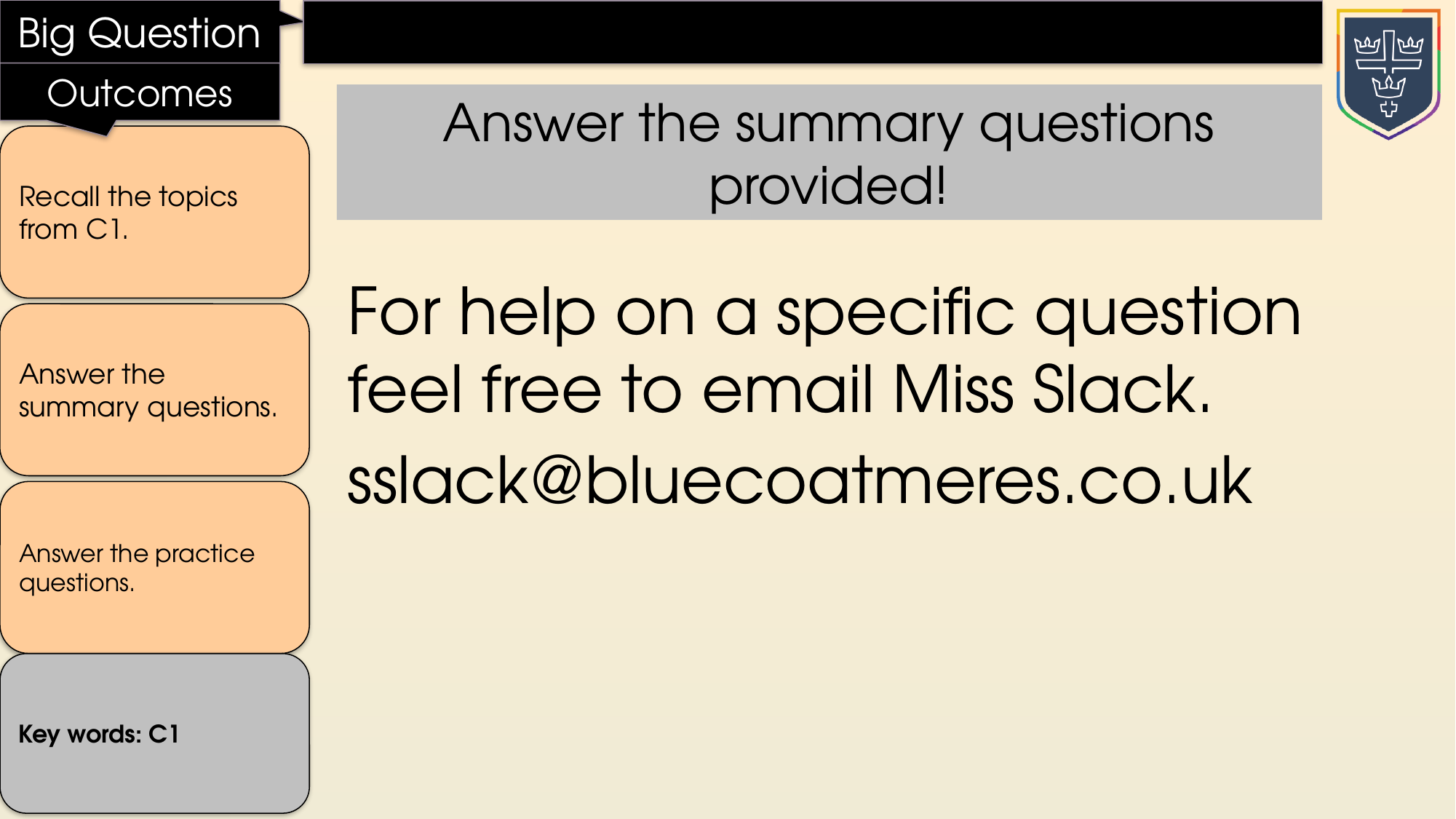

Answer the summary questions provided!
For help on a specific question feel free to email Miss Slack.
sslack@bluecoatmeres.co.uk